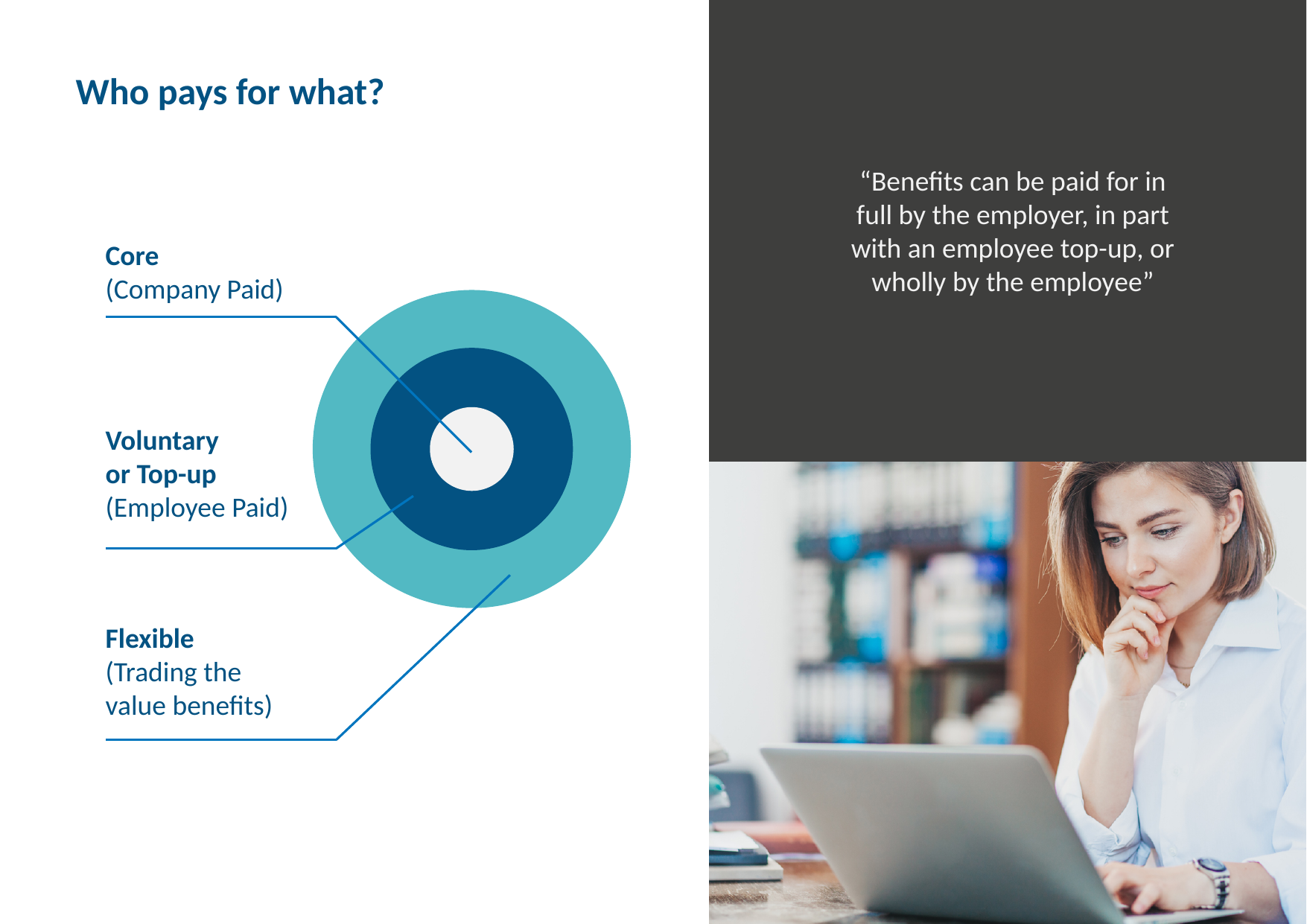

Who pays for what?
“Benefits can be paid for in full by the employer, in part with an employee top-up, or wholly by the employee”
Core
(Company Paid)

Voluntary
or Top-up
(Employee Paid)
Flexible
(Trading the value benefits)